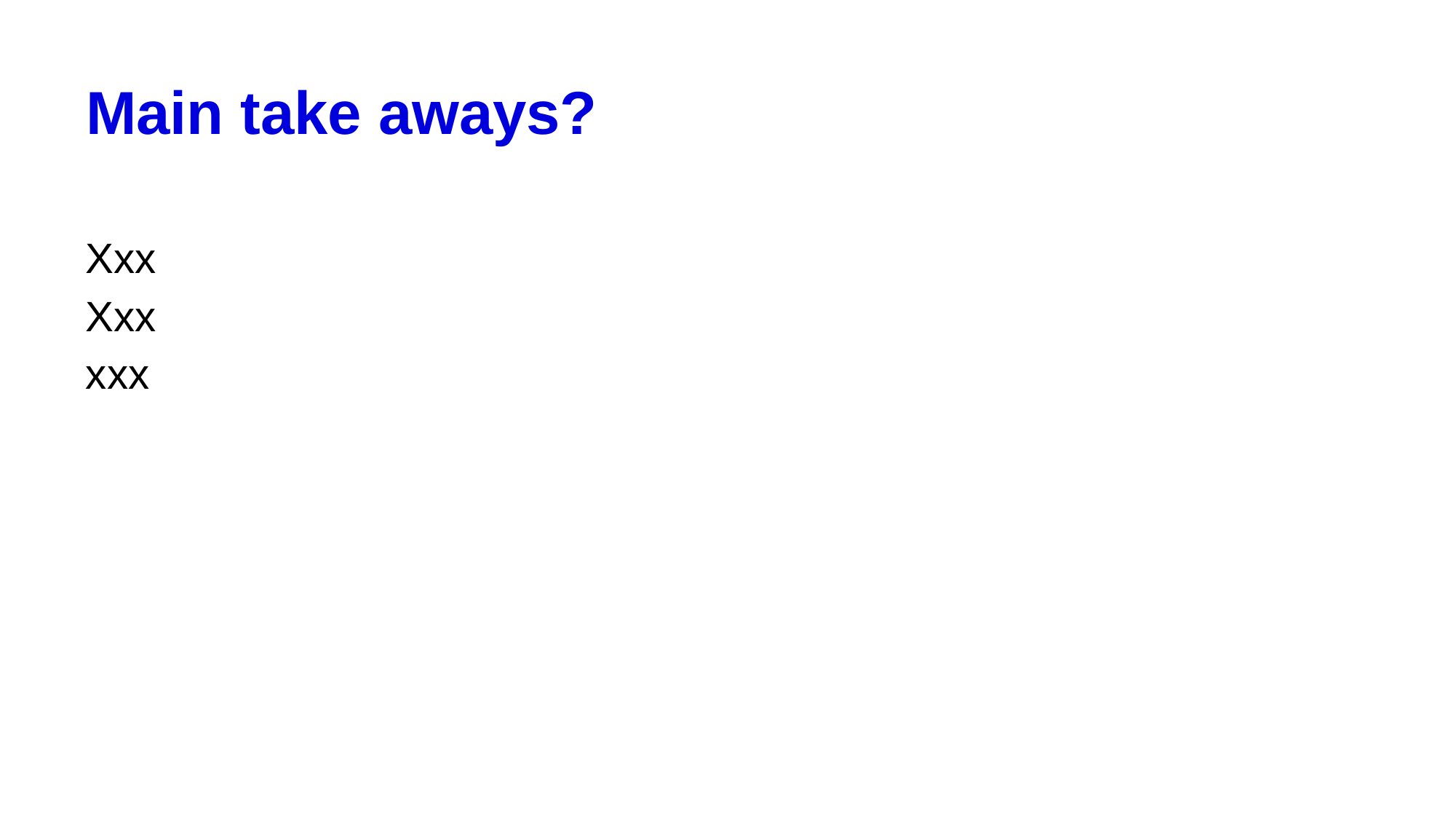

# Main take aways?
Xxx
Xxx
xxx